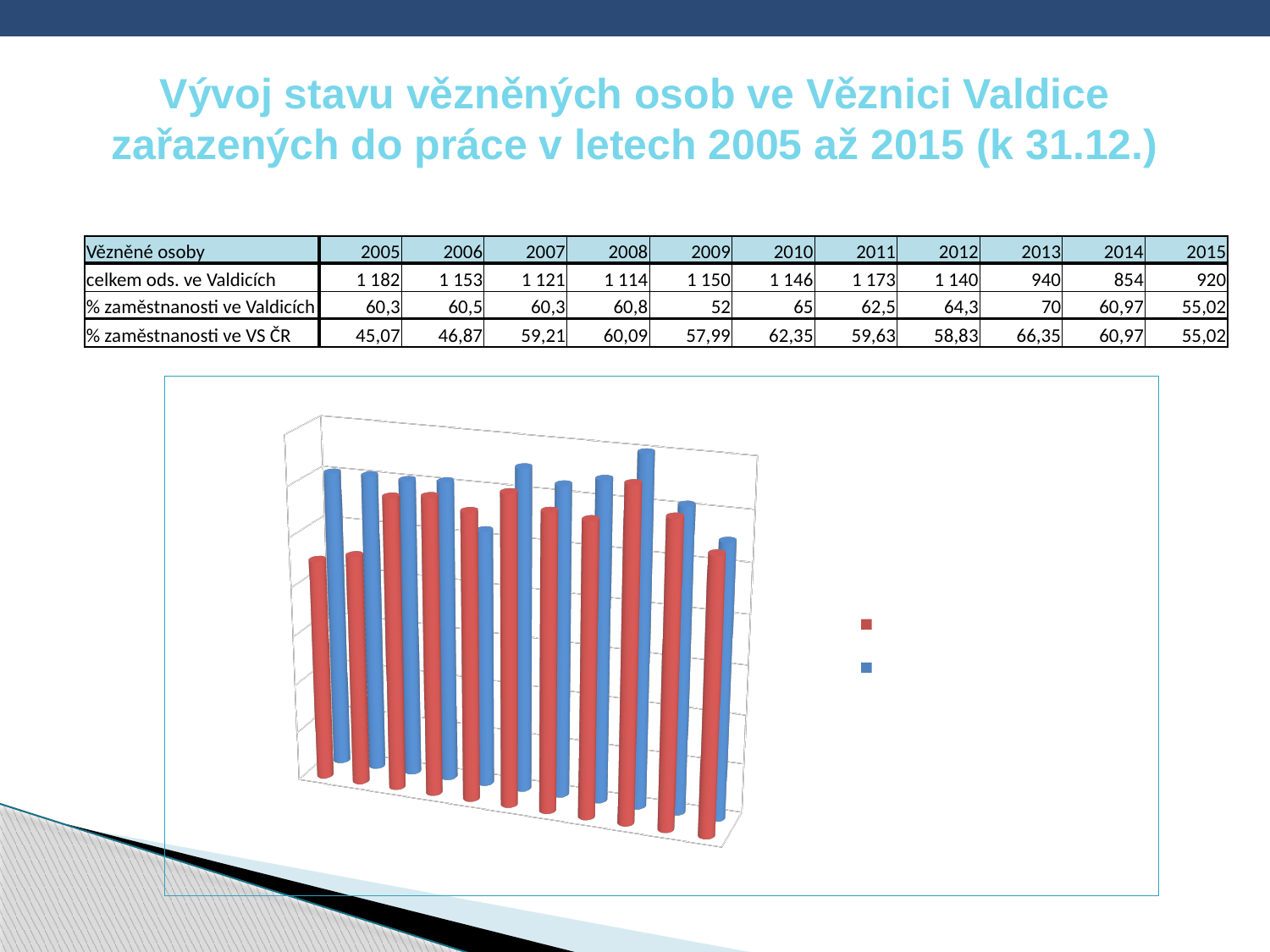

# Vývoj stavu vězněných osob ve Věznici Valdice zařazených do práce v letech 2005 až 2015 (k 31.12.)
| Vězněné osoby | 2005 | 2006 | 2007 | 2008 | 2009 | 2010 | 2011 | 2012 | 2013 | 2014 | 2015 |
| --- | --- | --- | --- | --- | --- | --- | --- | --- | --- | --- | --- |
| celkem ods. ve Valdicích | 1 182 | 1 153 | 1 121 | 1 114 | 1 150 | 1 146 | 1 173 | 1 140 | 940 | 854 | 920 |
| % zaměstnanosti ve Valdicích | 60,3 | 60,5 | 60,3 | 60,8 | 52 | 65 | 62,5 | 64,3 | 70 | 60,97 | 55,02 |
| % zaměstnanosti ve VS ČR | 45,07 | 46,87 | 59,21 | 60,09 | 57,99 | 62,35 | 59,63 | 58,83 | 66,35 | 60,97 | 55,02 |

[unsupported chart]